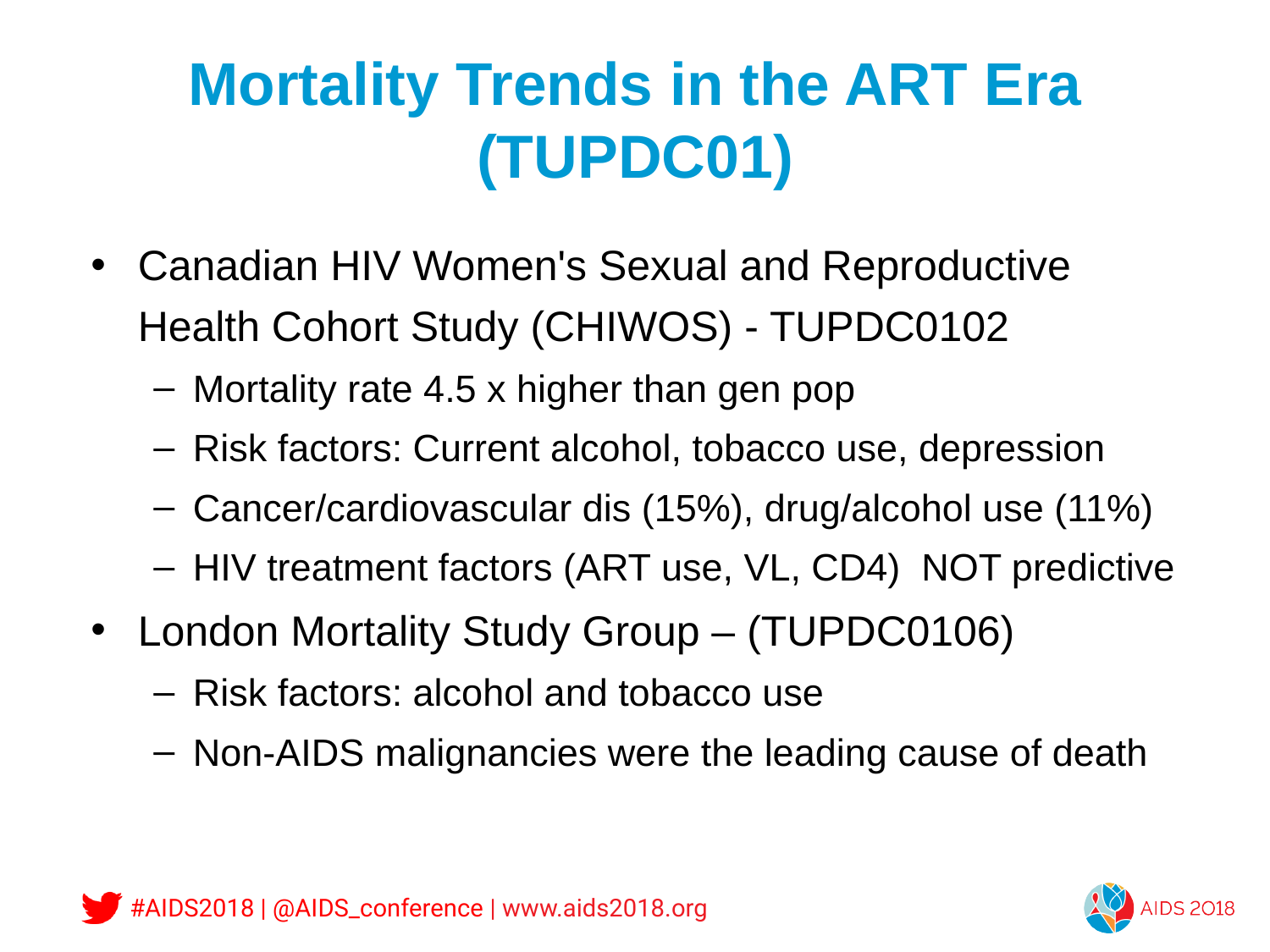

# Mortality Trends in the ART Era (TUPDC01)
Canadian HIV Women's Sexual and Reproductive Health Cohort Study (CHIWOS) - TUPDC0102
Mortality rate 4.5 x higher than gen pop
Risk factors: Current alcohol, tobacco use, depression
Cancer/cardiovascular dis (15%), drug/alcohol use (11%)
HIV treatment factors (ART use, VL, CD4)  NOT predictive
London Mortality Study Group – (TUPDC0106)
Risk factors: alcohol and tobacco use
Non-AIDS malignancies were the leading cause of death